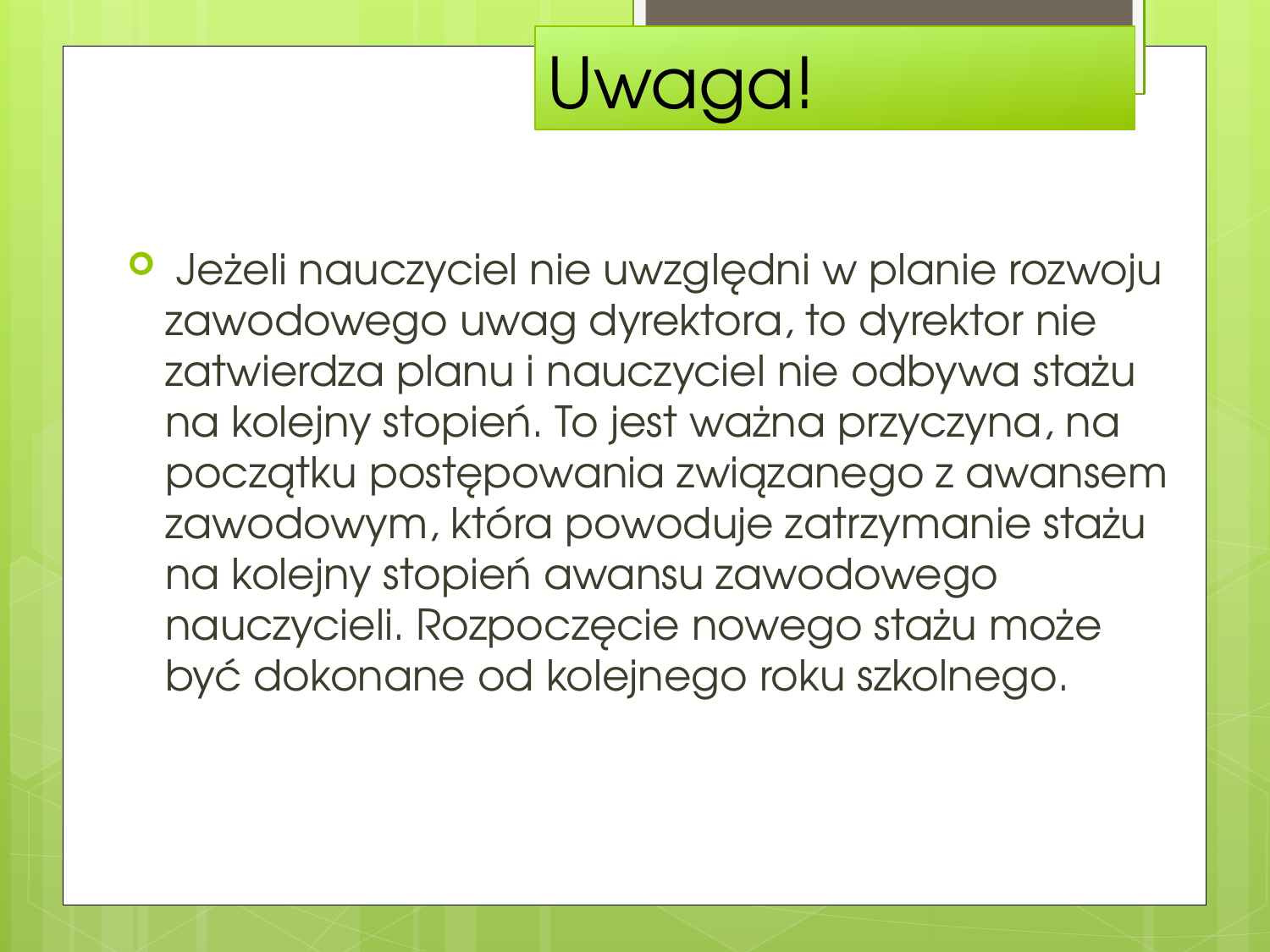

# Uwaga!
 Jeżeli nauczyciel nie uwzględni w planie rozwoju zawodowego uwag dyrektora, to dyrektor nie zatwierdza planu i nauczyciel nie odbywa stażu na kolejny stopień. To jest ważna przyczyna, na początku postępowania związanego z awansem zawodowym, która powoduje zatrzymanie stażu na kolejny stopień awansu zawodowego nauczycieli. Rozpoczęcie nowego stażu może być dokonane od kolejnego roku szkolnego.